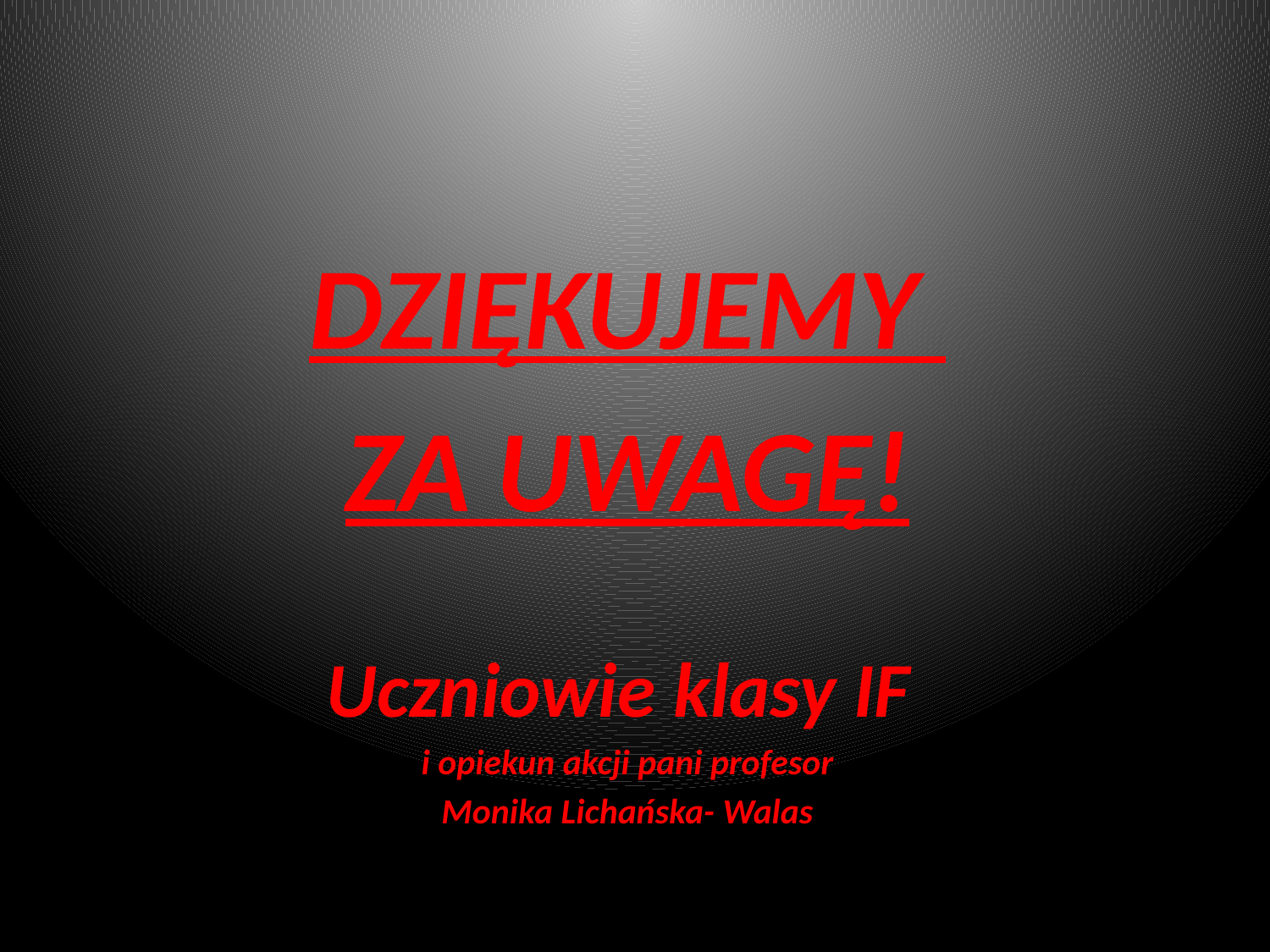

#
DZIĘKUJEMY
ZA UWAGĘ!

Uczniowie klasy IF
i opiekun akcji pani profesor
 Monika Lichańska- Walas